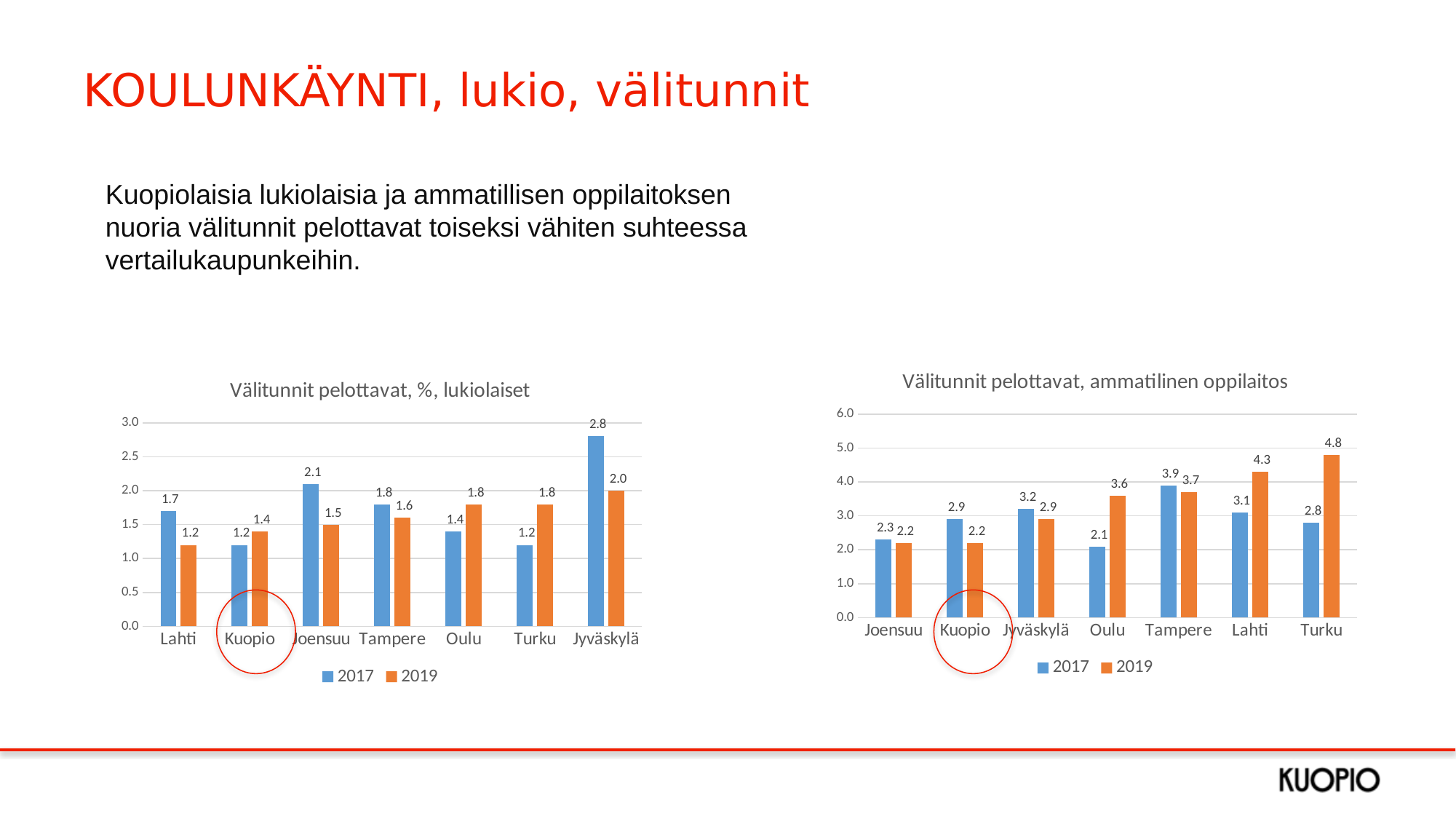

# KOULUNKÄYNTI, lukio, välitunnit
Kuopiolaisia lukiolaisia ja ammatillisen oppilaitoksen nuoria välitunnit pelottavat toiseksi vähiten suhteessa vertailukaupunkeihin.

### Chart: Välitunnit pelottavat, ammatilinen oppilaitos

| Category | 2017 | 2019 |
|---|---|---|
| Joensuu | 2.3 | 2.2 |
| Kuopio | 2.9 | 2.2 |
| Jyväskylä | 3.2 | 2.9 |
| Oulu | 2.1 | 3.6 |
| Tampere | 3.9 | 3.7 |
| Lahti | 3.1 | 4.3 |
| Turku | 2.8 | 4.8 |

### Chart: Välitunnit pelottavat, %, lukiolaiset

| Category | 2017 | 2019 |
|---|---|---|
| Lahti | 1.7 | 1.2 |
| Kuopio | 1.2 | 1.4 |
| Joensuu | 2.1 | 1.5 |
| Tampere | 1.8 | 1.6 |
| Oulu | 1.4 | 1.8 |
| Turku | 1.2 | 1.8 |
| Jyväskylä | 2.8 | 2.0 |